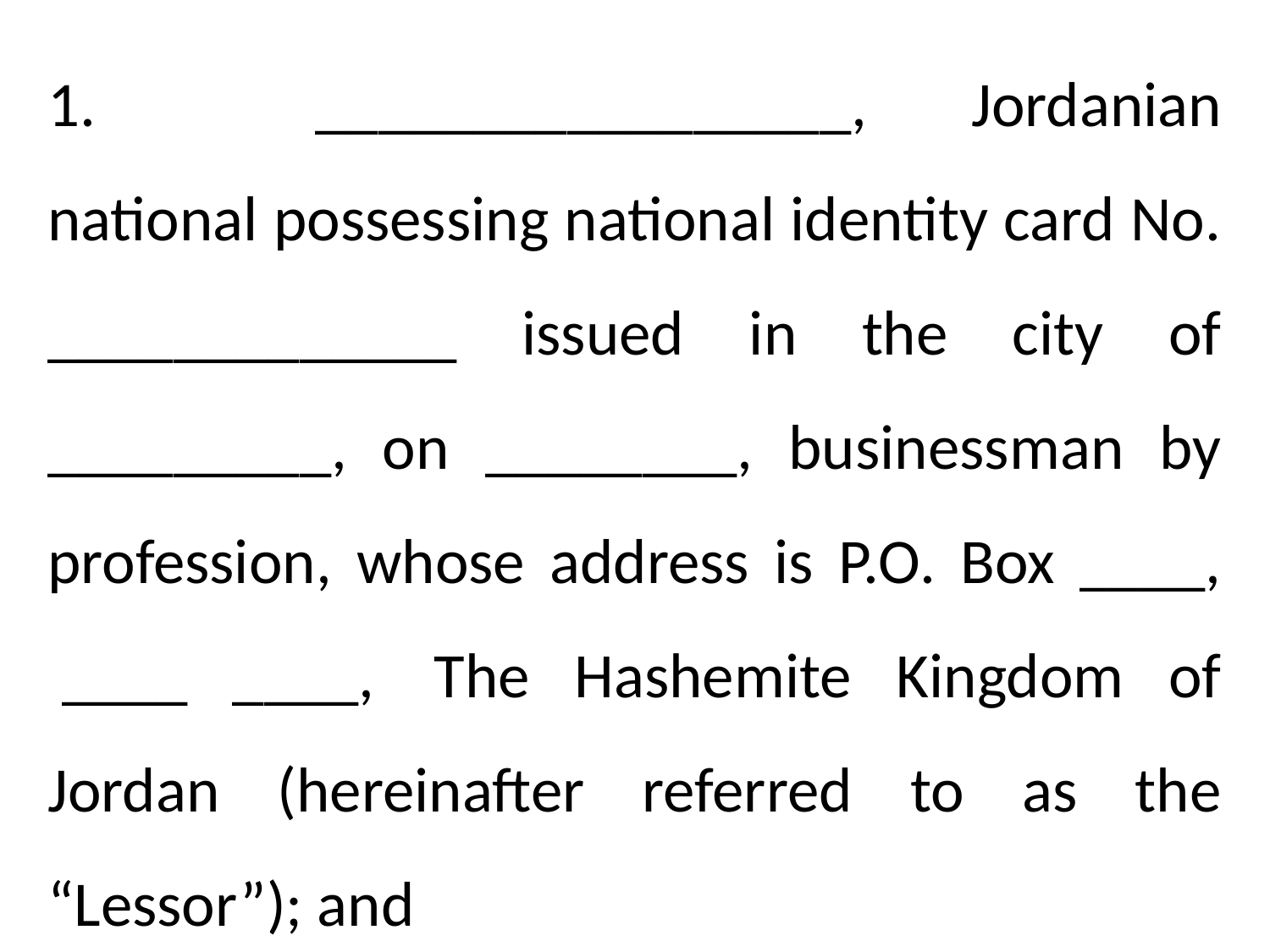

# 1.         _________________, Jordanian national possessing national identity card No. _____________ issued in the city of _________, on ________, businessman by profession, whose address is P.O. Box ____,  ____ ____,  The Hashemite Kingdom of Jordan (hereinafter referred to as the “Lessor”); and